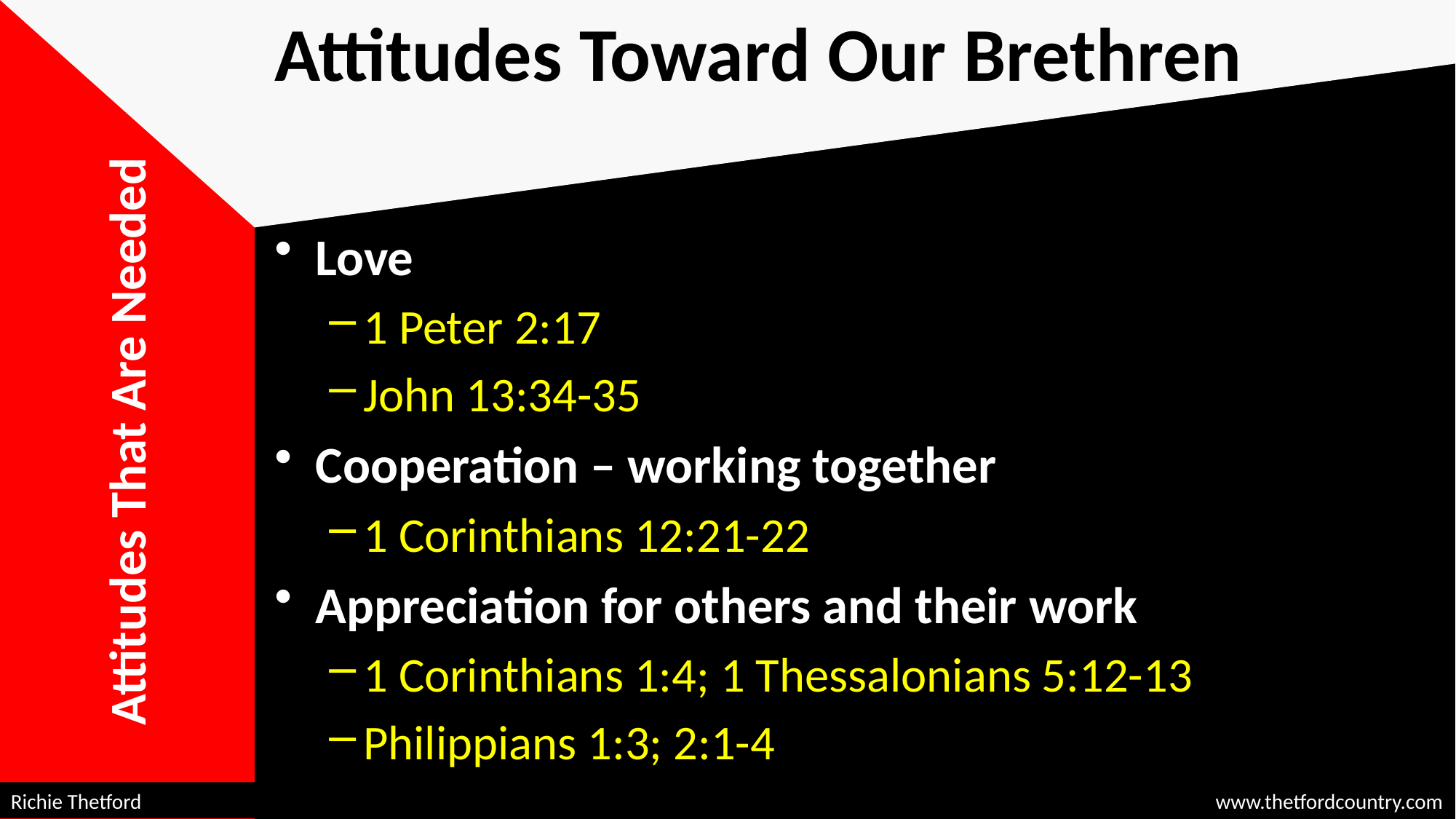

# Attitudes Toward Our Brethren
Love
1 Peter 2:17
John 13:34-35
Cooperation – working together
1 Corinthians 12:21-22
Appreciation for others and their work
1 Corinthians 1:4; 1 Thessalonians 5:12-13
Philippians 1:3; 2:1-4
Attitudes That Are Needed
Richie Thetford									                        www.thetfordcountry.com